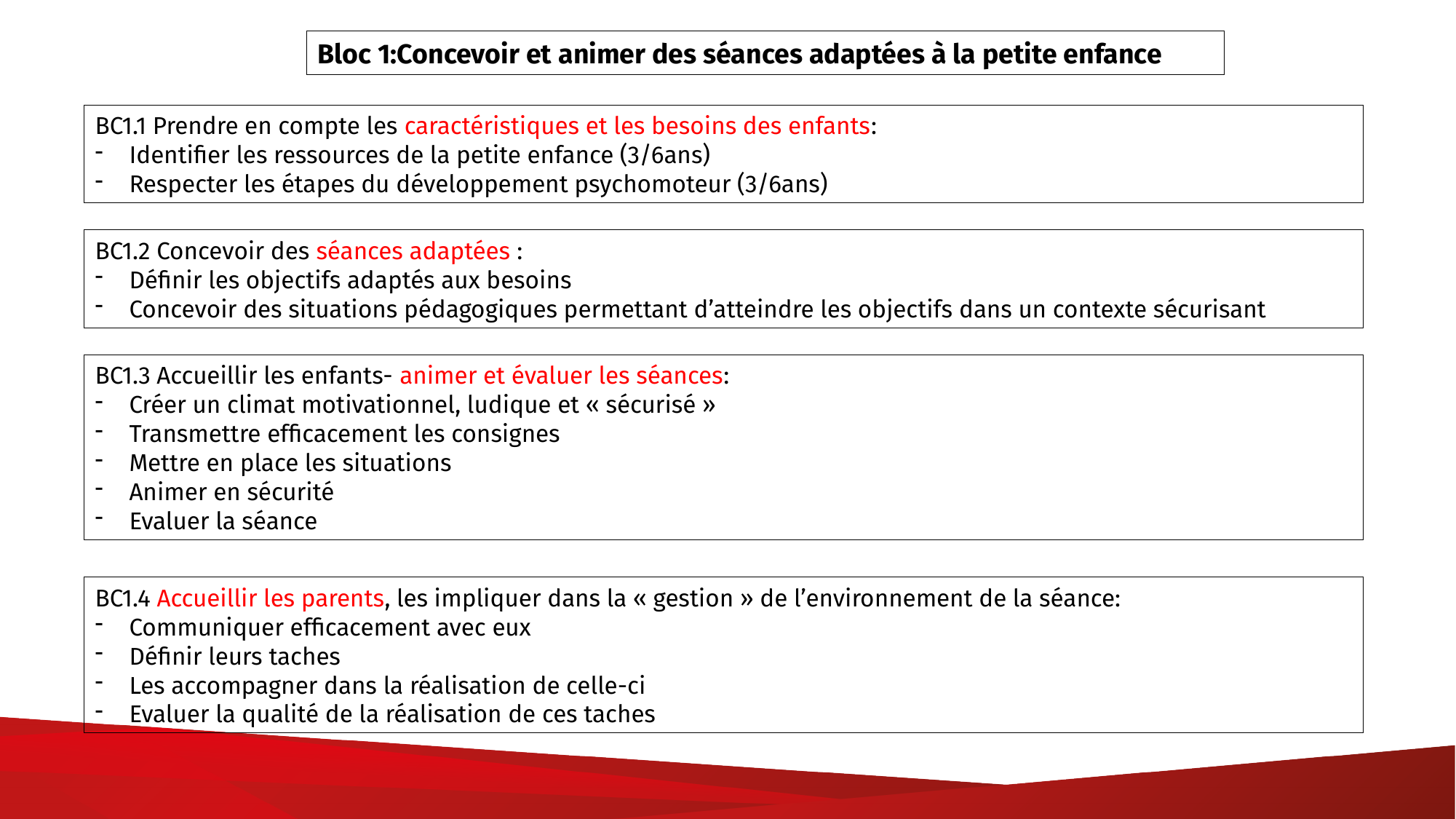

Bloc 1:Concevoir et animer des séances adaptées à la petite enfance
BC1.1 Prendre en compte les caractéristiques et les besoins des enfants:
Identifier les ressources de la petite enfance (3/6ans)
Respecter les étapes du développement psychomoteur (3/6ans)
BC1.2 Concevoir des séances adaptées :
Définir les objectifs adaptés aux besoins
Concevoir des situations pédagogiques permettant d’atteindre les objectifs dans un contexte sécurisant
BC1.3 Accueillir les enfants- animer et évaluer les séances:
Créer un climat motivationnel, ludique et « sécurisé »
Transmettre efficacement les consignes
Mettre en place les situations
Animer en sécurité
Evaluer la séance
BC1.4 Accueillir les parents, les impliquer dans la « gestion » de l’environnement de la séance:
Communiquer efficacement avec eux
Définir leurs taches
Les accompagner dans la réalisation de celle-ci
Evaluer la qualité de la réalisation de ces taches